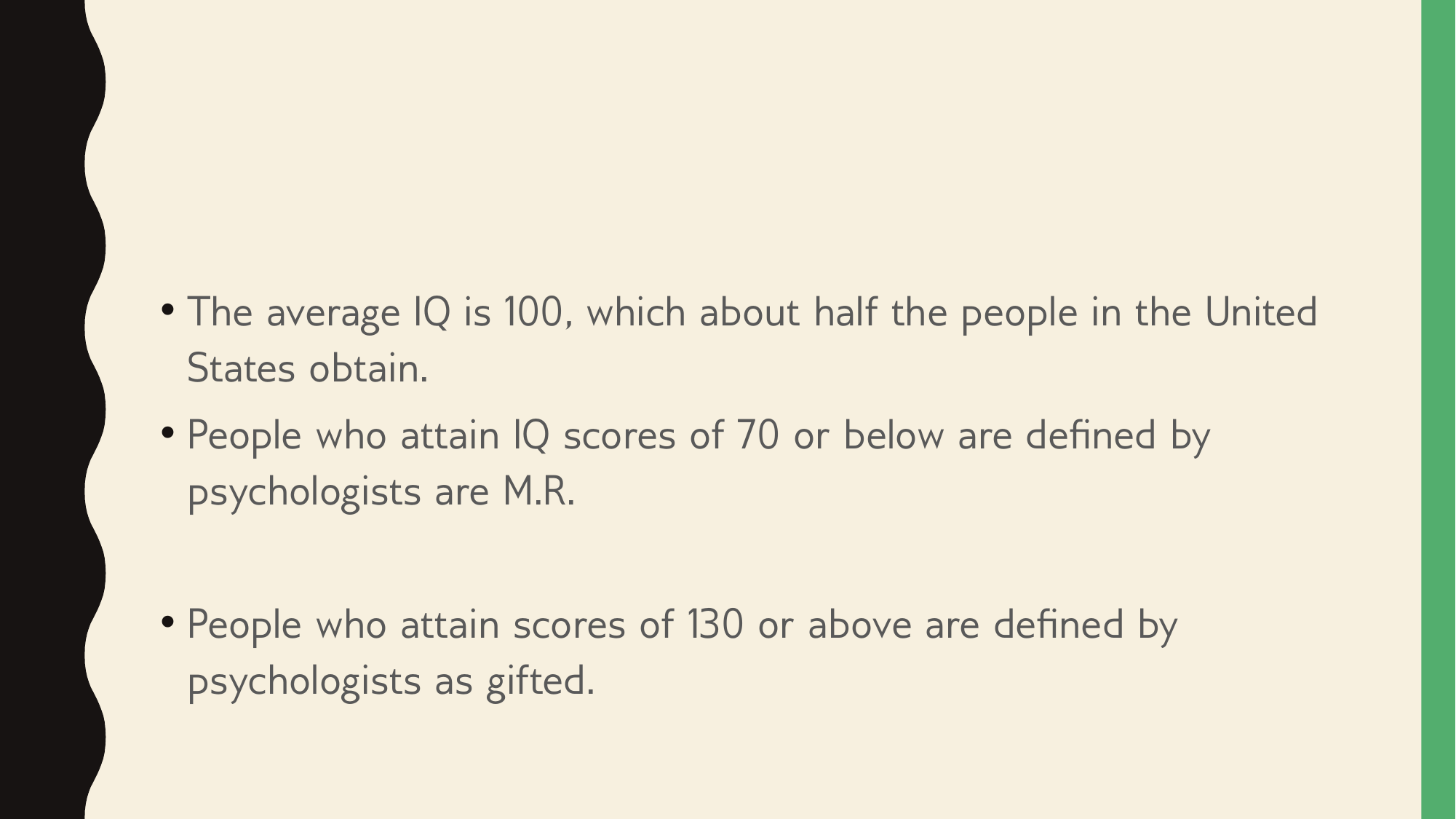

#
The average IQ is 100, which about half the people in the United States obtain.
People who attain IQ scores of 70 or below are defined by psychologists are M.R.

People who attain scores of 130 or above are defined by psychologists as gifted.